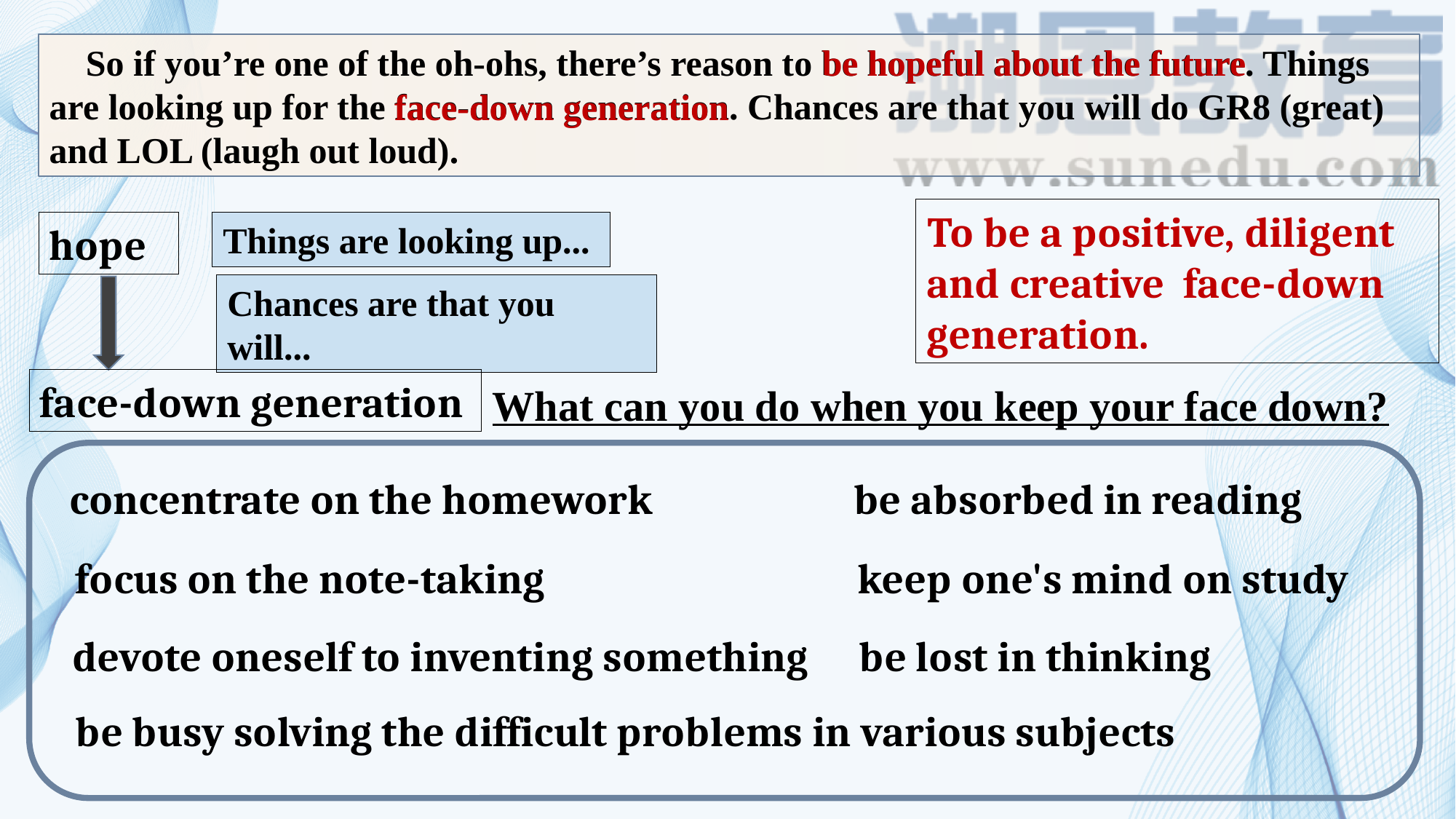

So if you’re one of the oh-ohs, there’s reason to be hopeful about the future. Things are looking up for the face-down generation. Chances are that you will do GR8 (great) and LOL (laugh out loud).
be hopeful about the future
face-down generation
To be a positive, diligent and creative  face-down generation.
hope
Things are looking up...
Chances are that you will...

face-down generation
What can you do when you keep your face down?

concentrate on the homework
be absorbed in reading
focus on the note-taking
keep one's mind on study
devote oneself to inventing something
be lost in thinking
be busy solving the difficult problems in various subjects